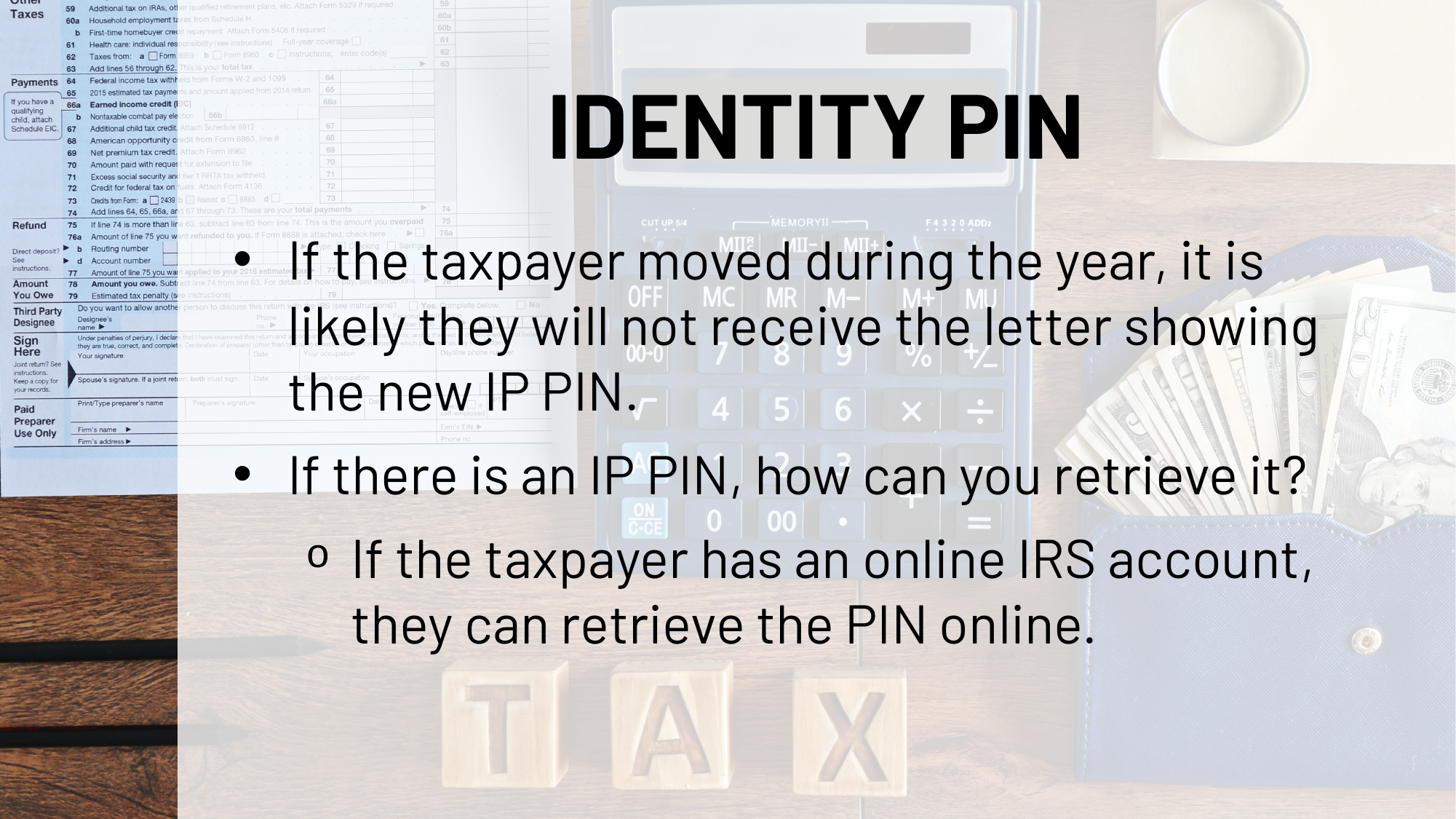

# IDENTITY PIN
If the taxpayer moved during the year, it is likely they will not receive the letter showing the new IP PIN.
If there is an IP PIN, how can you retrieve it?
If the taxpayer has an online IRS account, they can retrieve the PIN online.